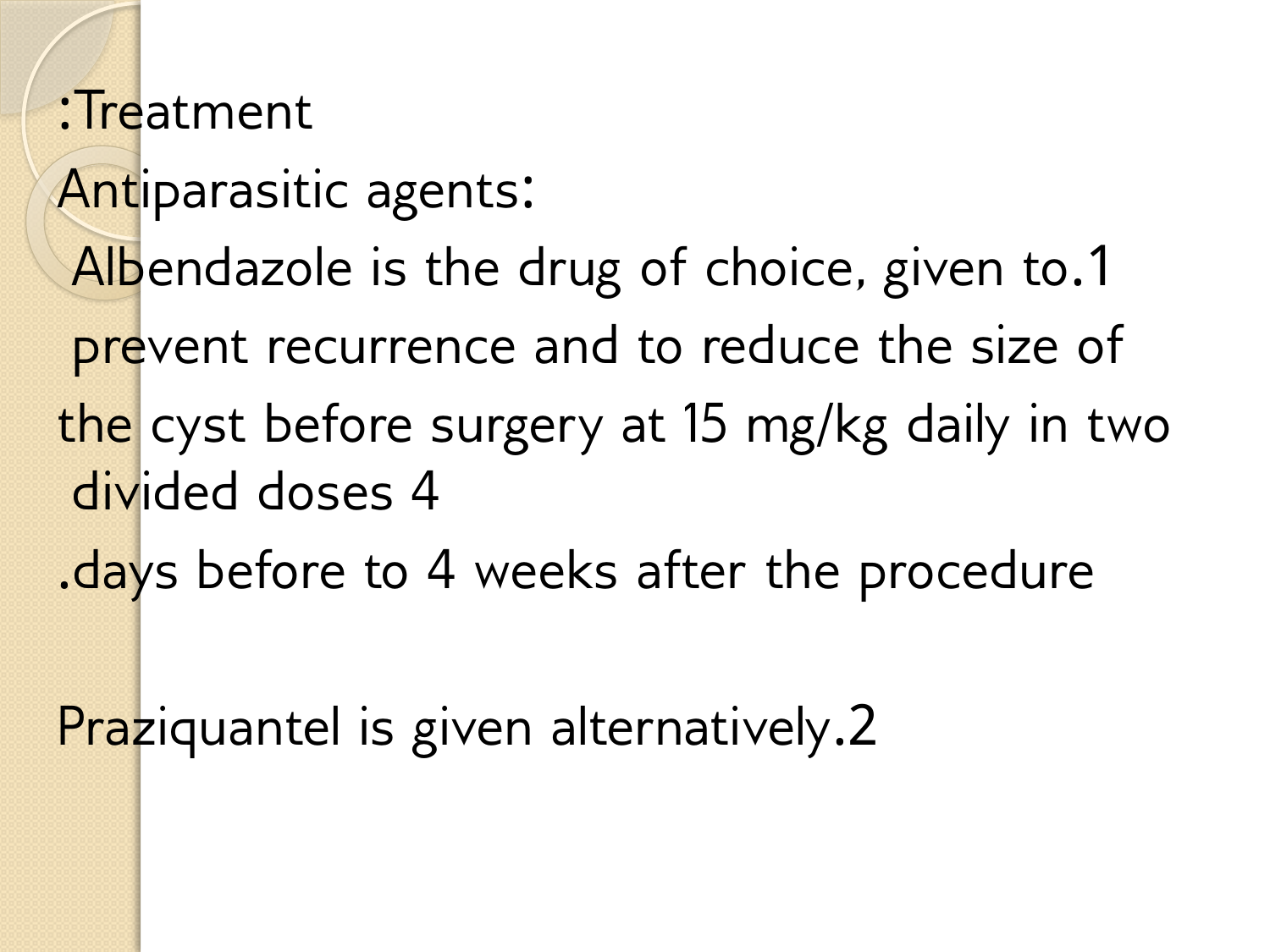

Treatment:
:Antiparasitic agents
1.Albendazole is the drug of choice, given to
prevent recurrence and to reduce the size of
the cyst before surgery at 15 mg/kg daily in two divided doses 4
days before to 4 weeks after the procedure.

2.Praziquantel is given alternatively